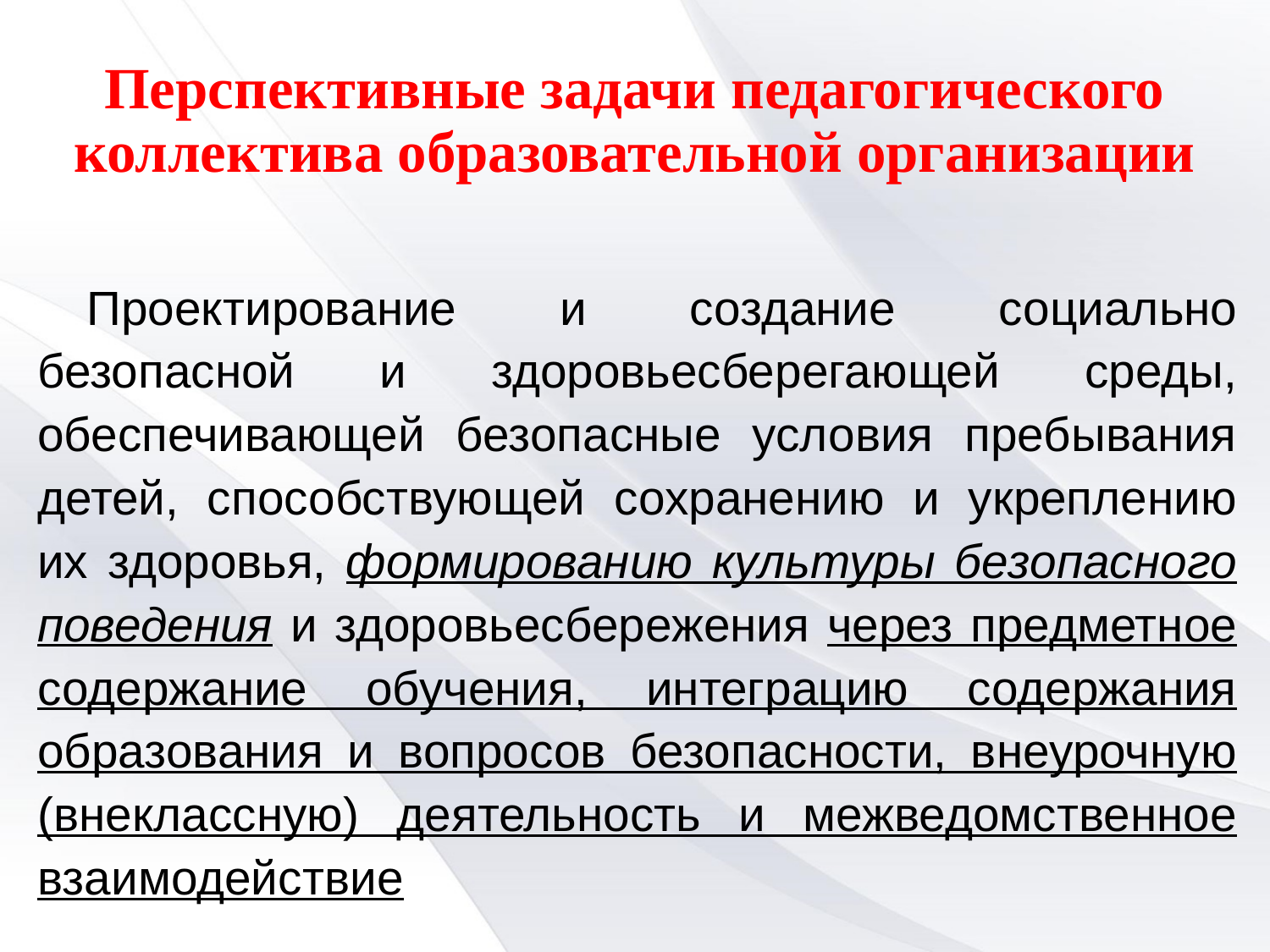

Перспективные задачи педагогического коллектива образовательной организации

Проектирование и создание социально безопасной и здоровьесберегающей среды, обеспечивающей безопасные условия пребывания детей, способствующей сохранению и укреплению их здоровья, формированию культуры безопасного поведения и здоровьесбережения через предметное содержание обучения, интеграцию содержания образования и вопросов безопасности, внеурочную (внеклассную) деятельность и межведомственное взаимодействие